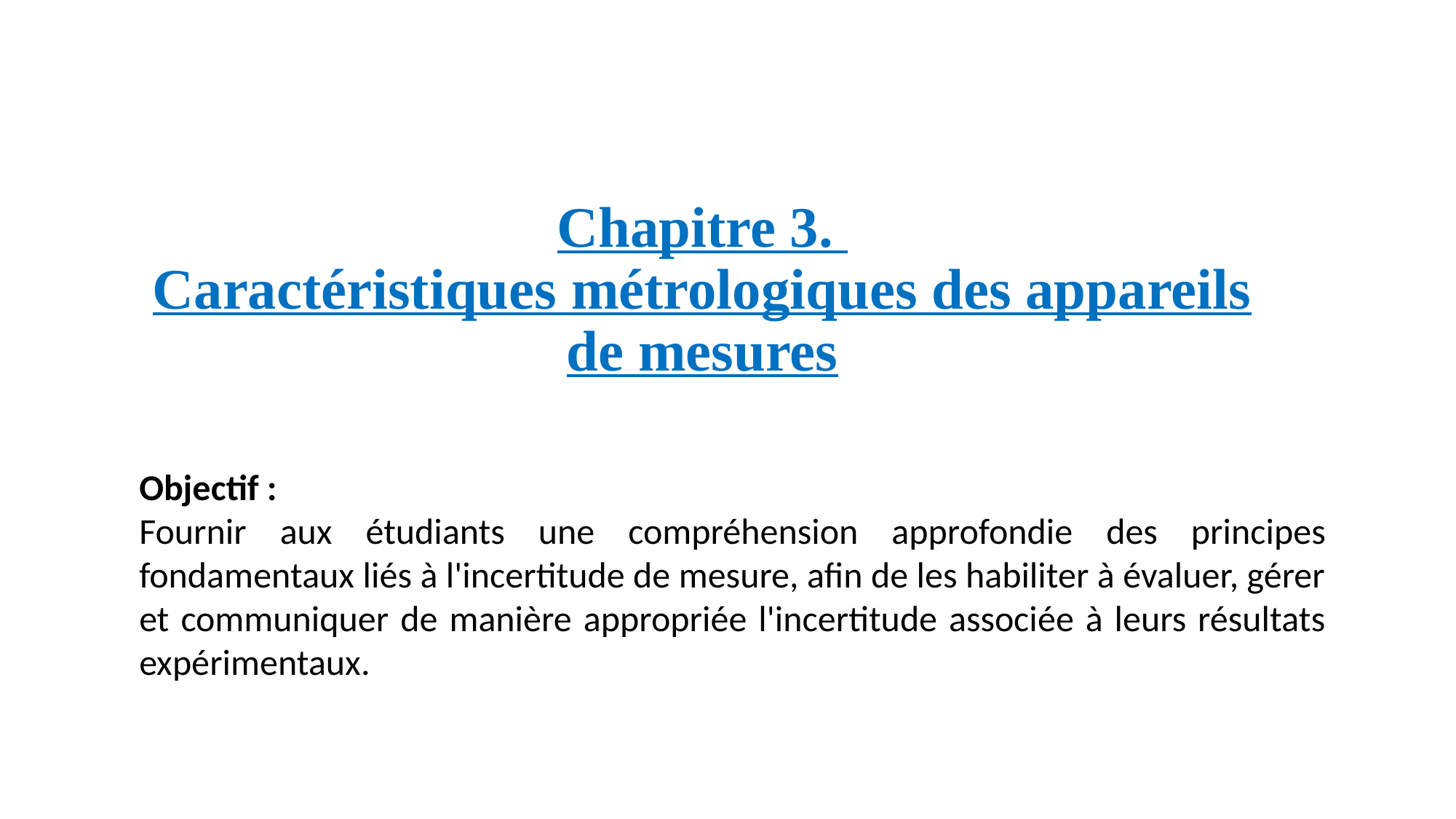

# Chapitre 3. Caractéristiques métrologiques des appareils de mesures
Objectif :
Fournir aux étudiants une compréhension approfondie des principes fondamentaux liés à l'incertitude de mesure, afin de les habiliter à évaluer, gérer et communiquer de manière appropriée l'incertitude associée à leurs résultats expérimentaux.